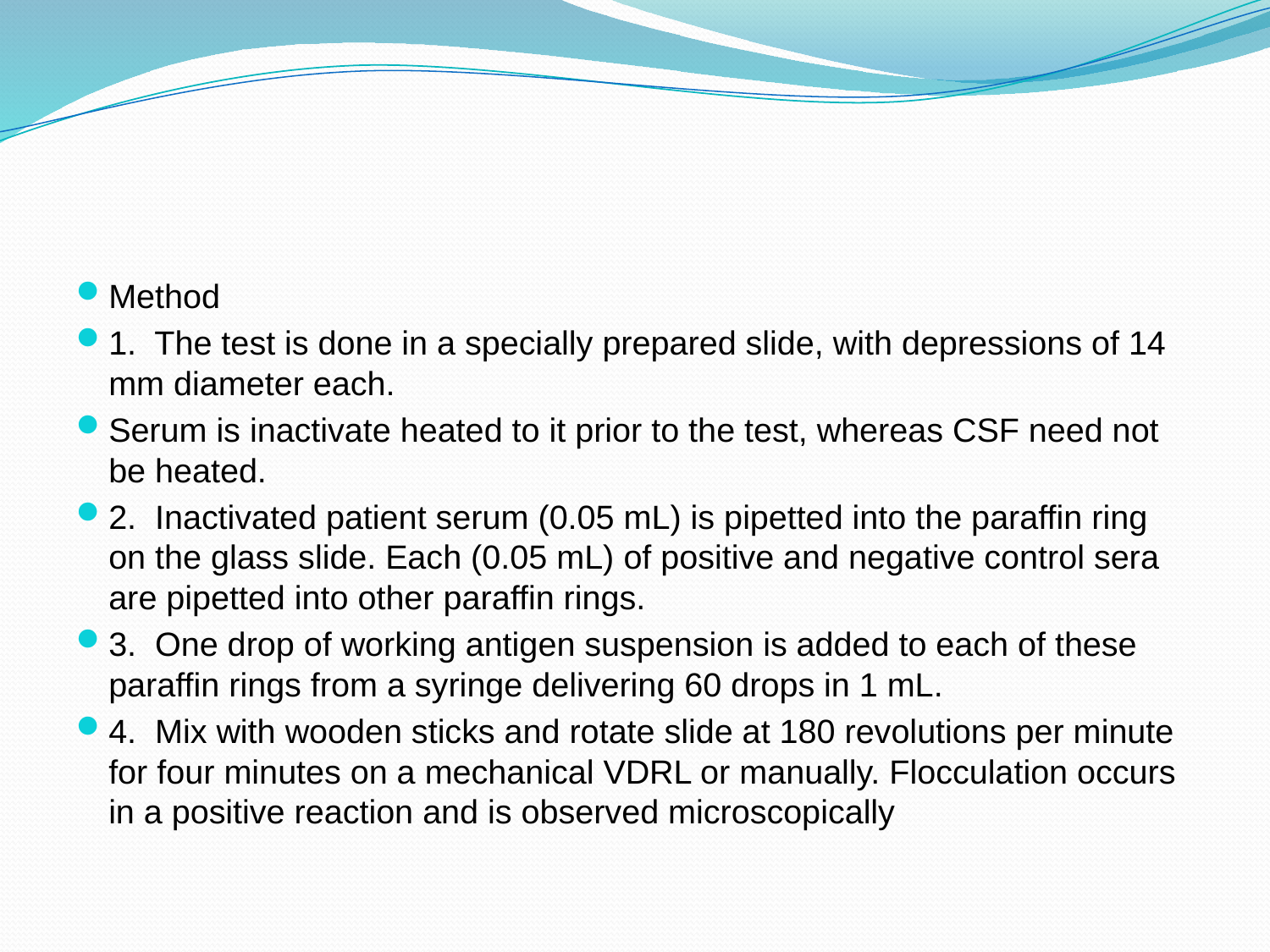

#
Method
1.  The test is done in a specially prepared slide, with depressions of 14 mm diameter each.
Serum is inactivate heated to it prior to the test, whereas CSF need not be heated.
2.  Inactivated patient serum (0.05 mL) is pipetted into the paraffin ring on the glass slide. Each (0.05 mL) of positive and negative control sera are pipetted into other paraffin rings.
3.  One drop of working antigen suspension is added to each of these paraffin rings from a syringe delivering 60 drops in 1 mL.
4.  Mix with wooden sticks and rotate slide at 180 revolutions per minute for four minutes on a mechanical VDRL or manually. Flocculation occurs in a positive reaction and is observed microscopically